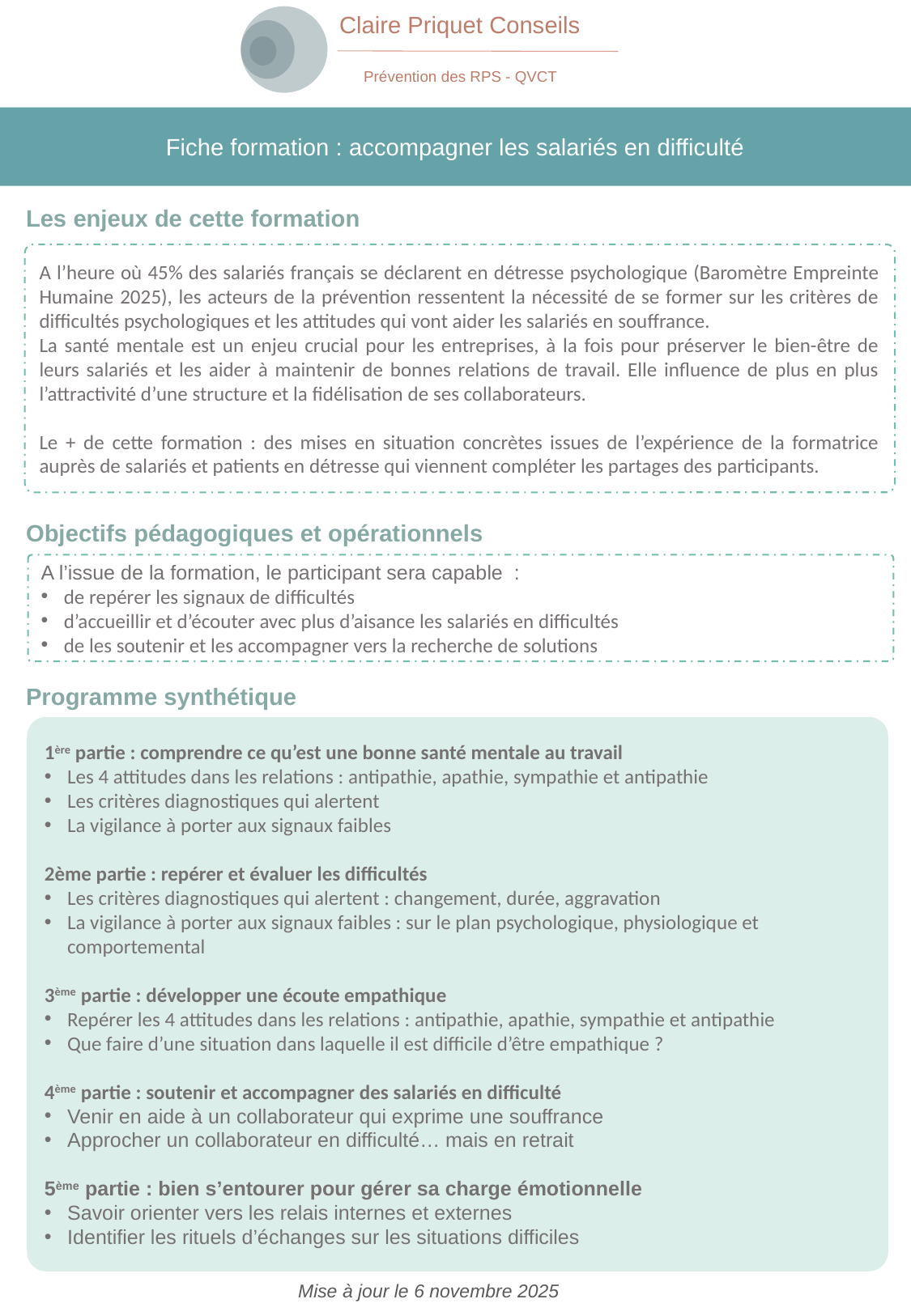

Claire Priquet Conseils

Prévention des RPS - QVCT
Fiche formation : accompagner les salariés en difficulté
Les enjeux de cette formation
A l’heure où 45% des salariés français se déclarent en détresse psychologique (Baromètre Empreinte Humaine 2025), les acteurs de la prévention ressentent la nécessité de se former sur les critères de difficultés psychologiques et les attitudes qui vont aider les salariés en souffrance.
La santé mentale est un enjeu crucial pour les entreprises, à la fois pour préserver le bien-être de leurs salariés et les aider à maintenir de bonnes relations de travail. Elle influence de plus en plus l’attractivité d’une structure et la fidélisation de ses collaborateurs.

Le + de cette formation : des mises en situation concrètes issues de l’expérience de la formatrice auprès de salariés et patients en détresse qui viennent compléter les partages des participants.
Objectifs pédagogiques et opérationnels
A l’issue de la formation, le participant sera capable  :
de repérer les signaux de difficultés
d’accueillir et d’écouter avec plus d’aisance les salariés en difficultés
de les soutenir et les accompagner vers la recherche de solutions
Programme synthétique

1ère partie : comprendre ce qu’est une bonne santé mentale au travail
Les 4 attitudes dans les relations : antipathie, apathie, sympathie et antipathie
Les critères diagnostiques qui alertent
La vigilance à porter aux signaux faibles

2ème partie : repérer et évaluer les difficultés
Les critères diagnostiques qui alertent : changement, durée, aggravation
La vigilance à porter aux signaux faibles : sur le plan psychologique, physiologique et comportemental

3ème partie : développer une écoute empathique
Repérer les 4 attitudes dans les relations : antipathie, apathie, sympathie et antipathie
Que faire d’une situation dans laquelle il est difficile d’être empathique ?

4ème partie : soutenir et accompagner des salariés en difficulté
Venir en aide à un collaborateur qui exprime une souffrance
Approcher un collaborateur en difficulté… mais en retrait

5ème partie : bien s’entourer pour gérer sa charge émotionnelle
Savoir orienter vers les relais internes et externes
Identifier les rituels d’échanges sur les situations difficiles
Mise à jour le 6 novembre 2025